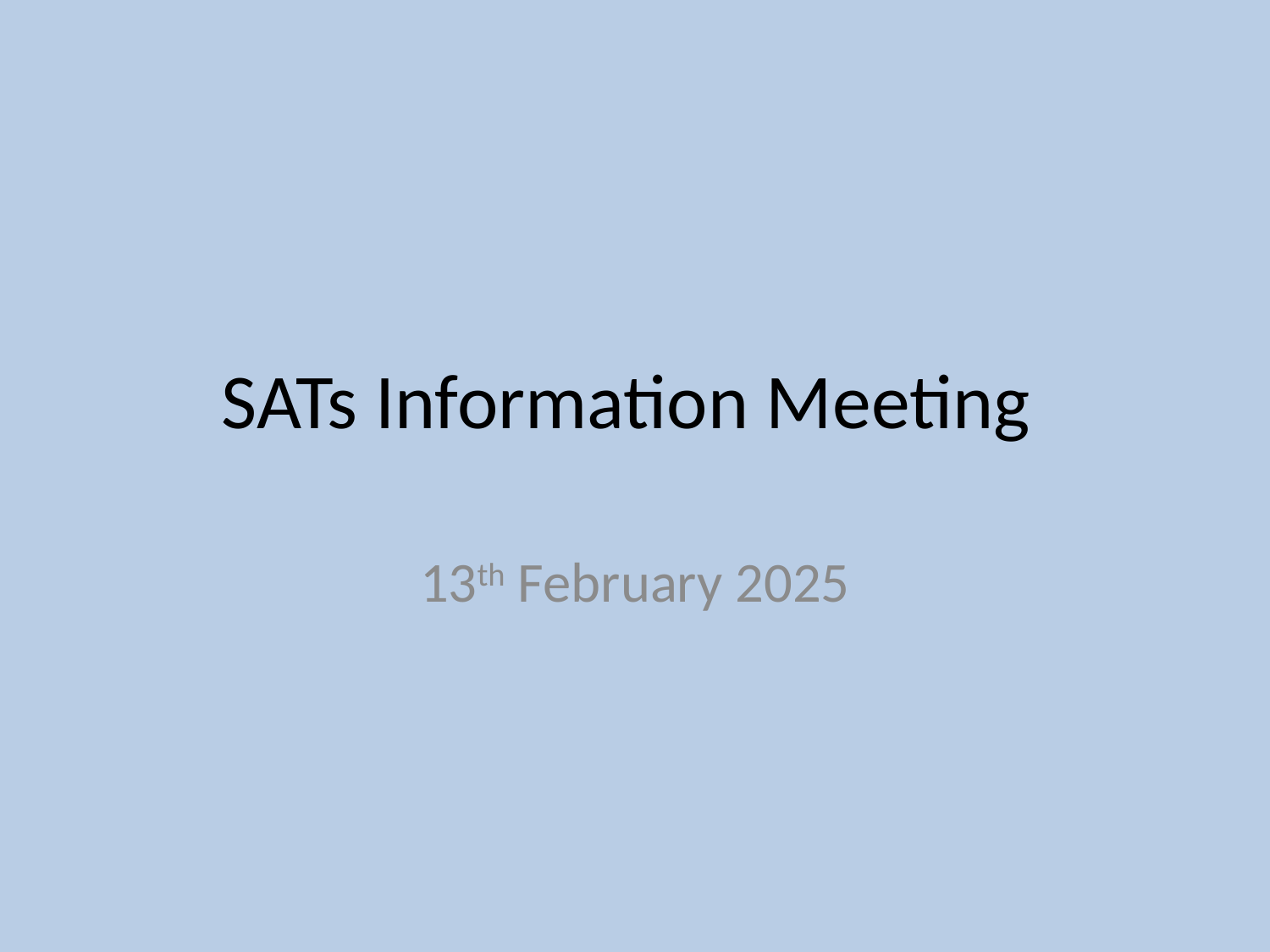

# SATs Information Meeting
13th February 2025